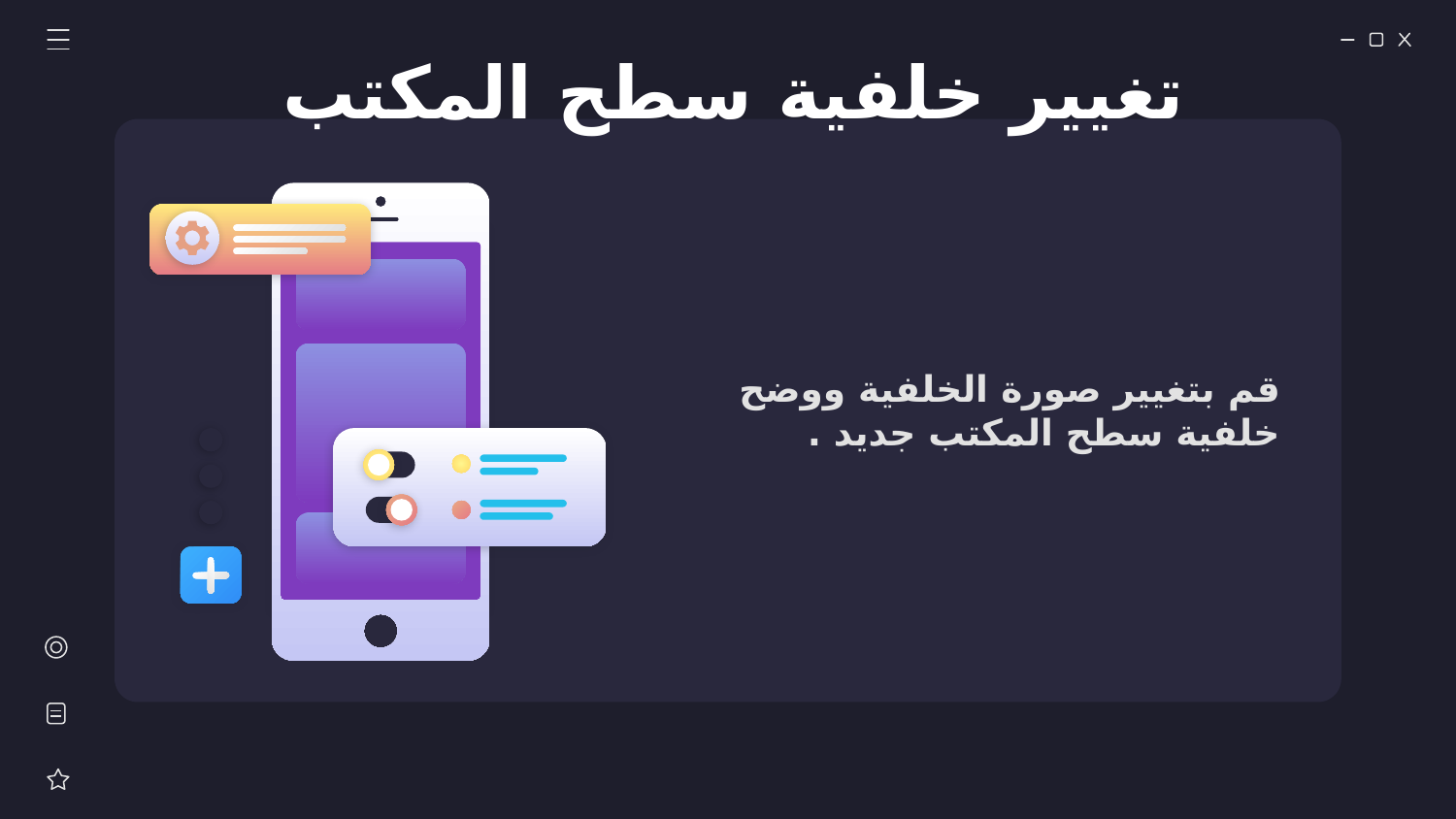

تغيير خلفية سطح المكتب

# قم بتغيير صورة الخلفية ووضح خلفية سطح المكتب جديد .